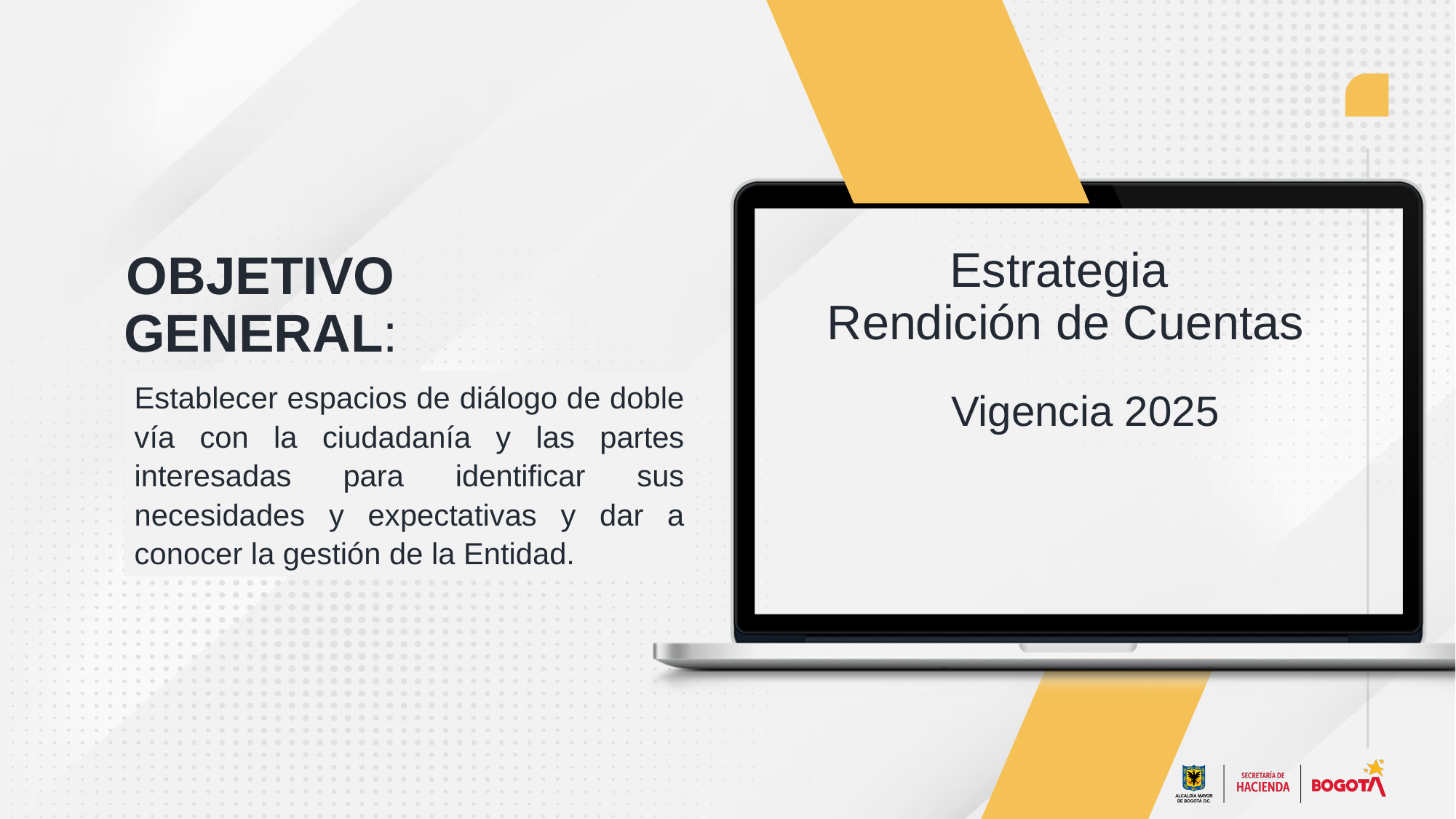

# Estrategia Rendición de Cuentas
OBJETIVO GENERAL:
Establecer espacios de diálogo de doble vía con la ciudadanía y las partes interesadas para identificar sus necesidades y expectativas y dar a conocer la gestión de la Entidad.
Vigencia 2025